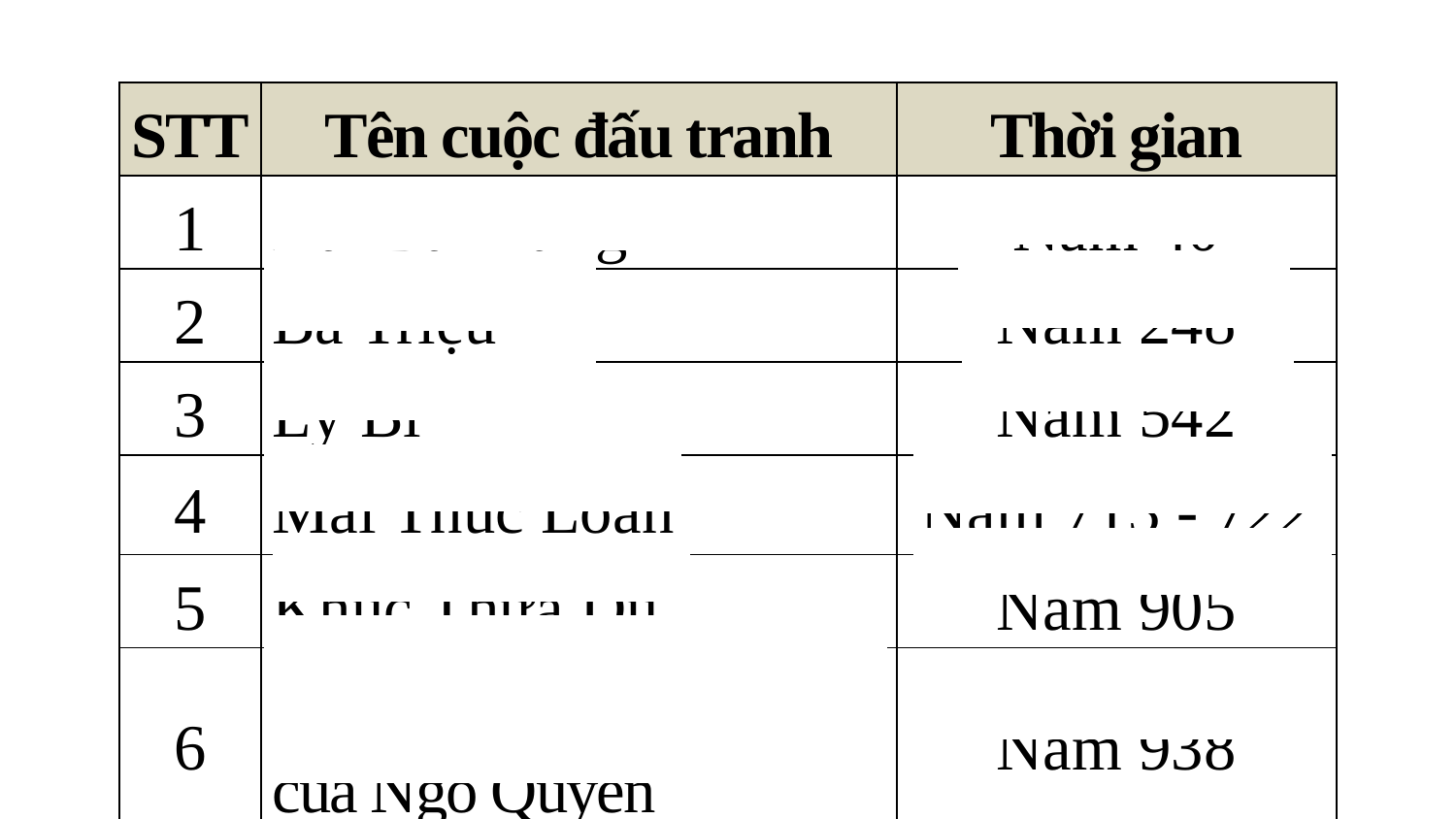

| STT | Tên cuộc đấu tranh | Thời gian |
| --- | --- | --- |
| 1 | Hai Bà Trưng | Năm 40 |
| 2 | Bà Triệu | Năm 248 |
| 3 | Lý Bí | Năm 542 |
| 4 | Mai Thúc Loan | Năm 713 - 722 |
| 5 | Khúc Thừa Dụ | Năm 905 |
| 6 | Chiến thắng Bạch Đằng của Ngô Quyền | Năm 938 |